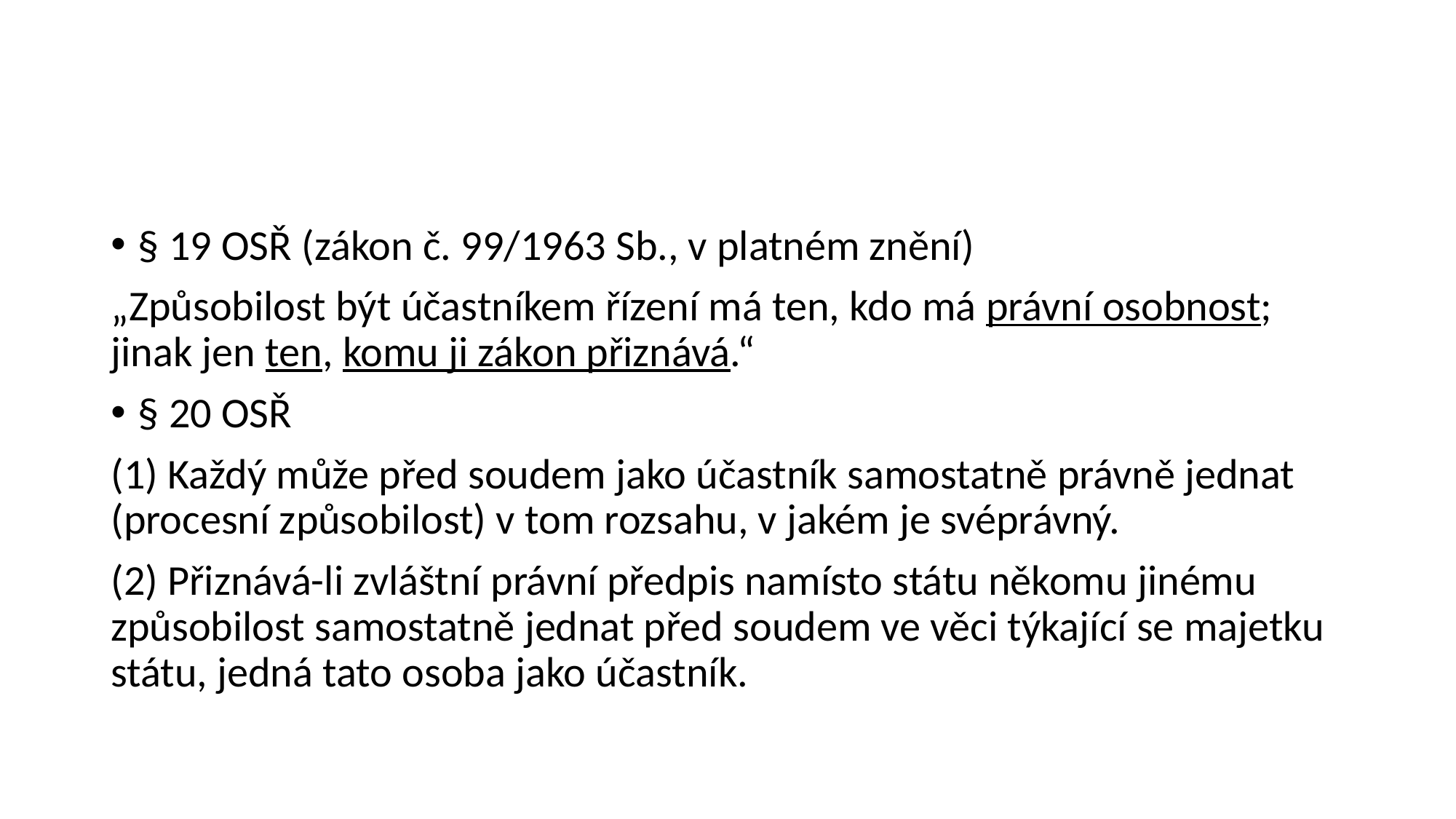

#
§ 19 OSŘ (zákon č. 99/1963 Sb., v platném znění)
„Způsobilost být účastníkem řízení má ten, kdo má právní osobnost; jinak jen ten, komu ji zákon přiznává.“
§ 20 OSŘ
(1) Každý může před soudem jako účastník samostatně právně jednat (procesní způsobilost) v tom rozsahu, v jakém je svéprávný.
(2) Přiznává-li zvláštní právní předpis namísto státu někomu jinému způsobilost samostatně jednat před soudem ve věci týkající se majetku státu, jedná tato osoba jako účastník.